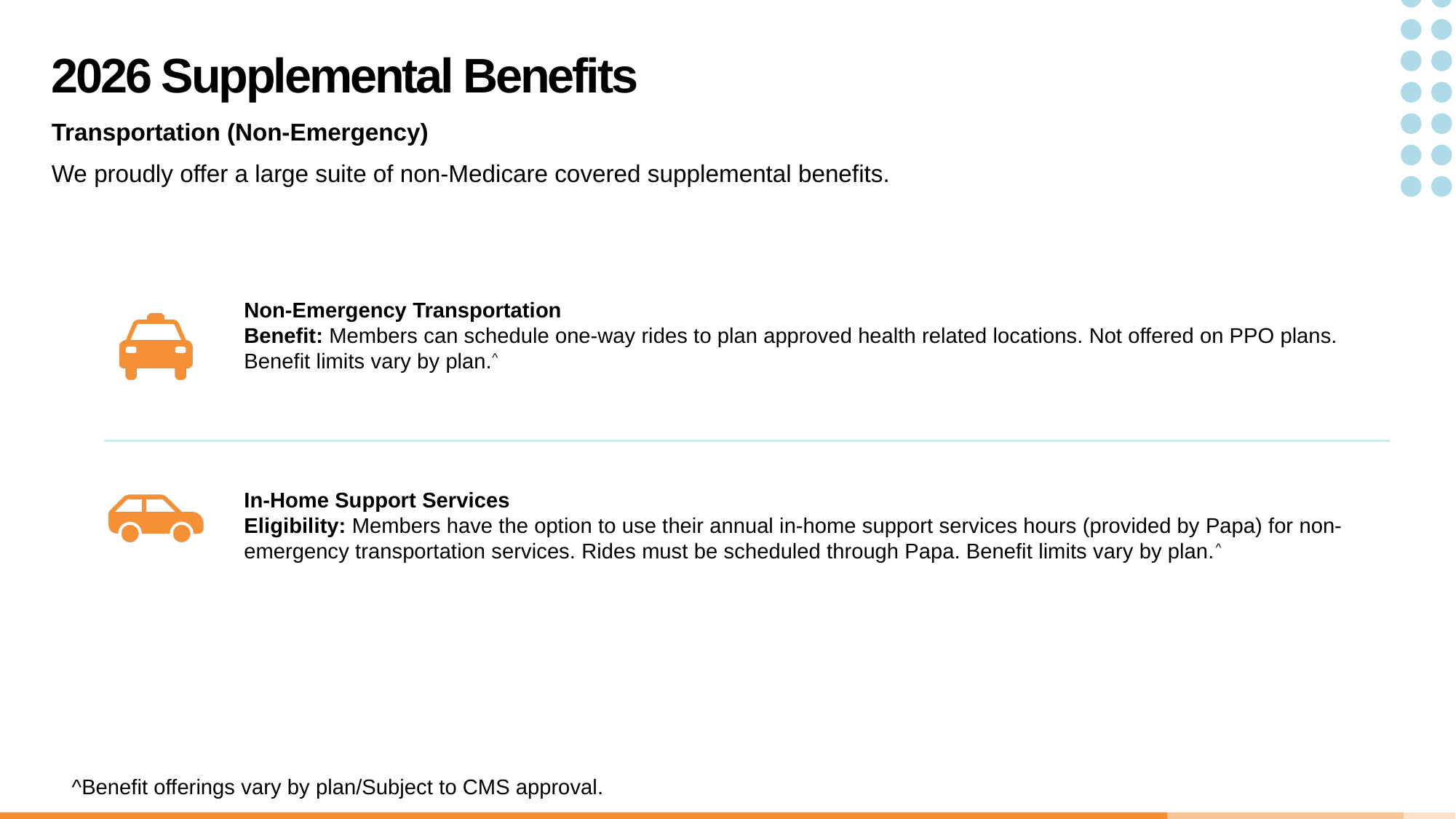

# 2026 Supplemental Benefits
Transportation (Non-Emergency)
We proudly offer a large suite of non-Medicare covered supplemental benefits.
Non-Emergency Transportation
Benefit: Members can schedule one-way rides to plan approved health related locations. Not offered on PPO plans. Benefit limits vary by plan.^

In-Home Support Services
Eligibility: Members have the option to use their annual in-home support services hours (provided by Papa) for non-emergency transportation services. Rides must be scheduled through Papa. Benefit limits vary by plan.^
^Benefit offerings vary by plan/Subject to CMS approval.